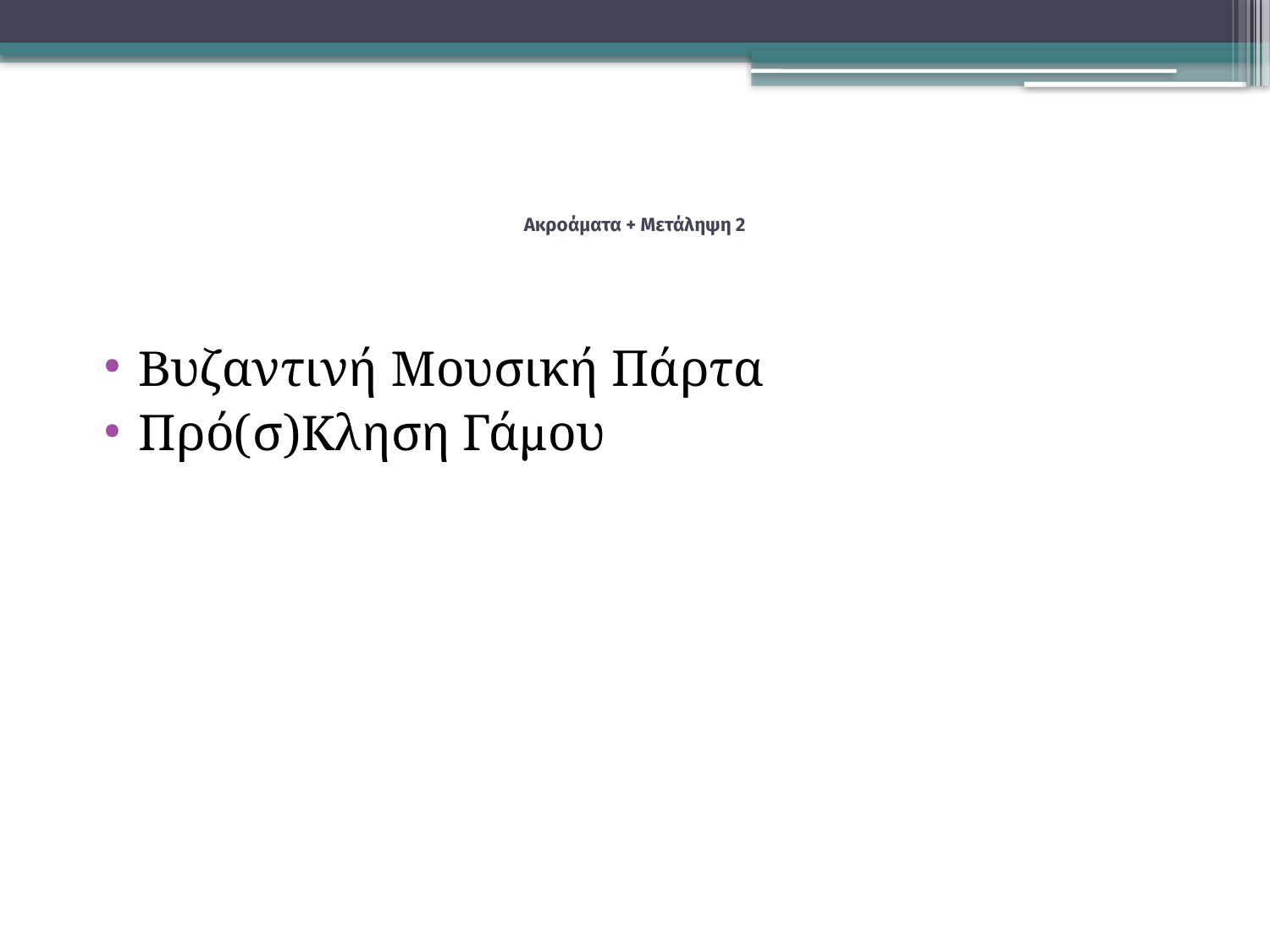

# Ακροάματα + Μετάληψη 2

Βυζαντινή Μουσική Πάρτα
Πρό(σ)Κληση Γάμου